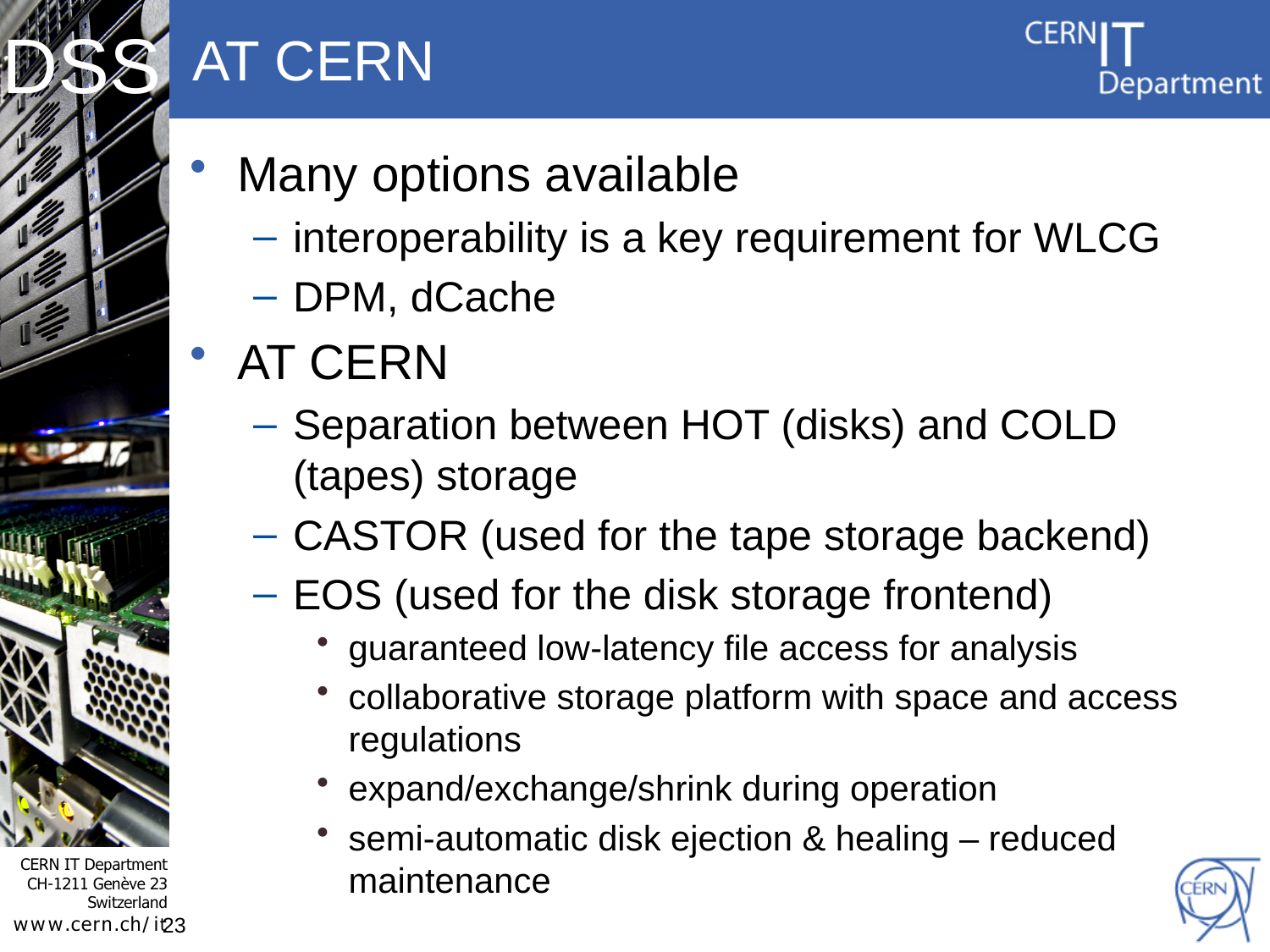

# AT CERN
Many options available
interoperability is a key requirement for WLCG
DPM, dCache
AT CERN
Separation between HOT (disks) and COLD (tapes) storage
CASTOR (used for the tape storage backend)
EOS (used for the disk storage frontend)
guaranteed low-latency file access for analysis
collaborative storage platform with space and access regulations
expand/exchange/shrink during operation
semi-automatic disk ejection & healing – reduced maintenance